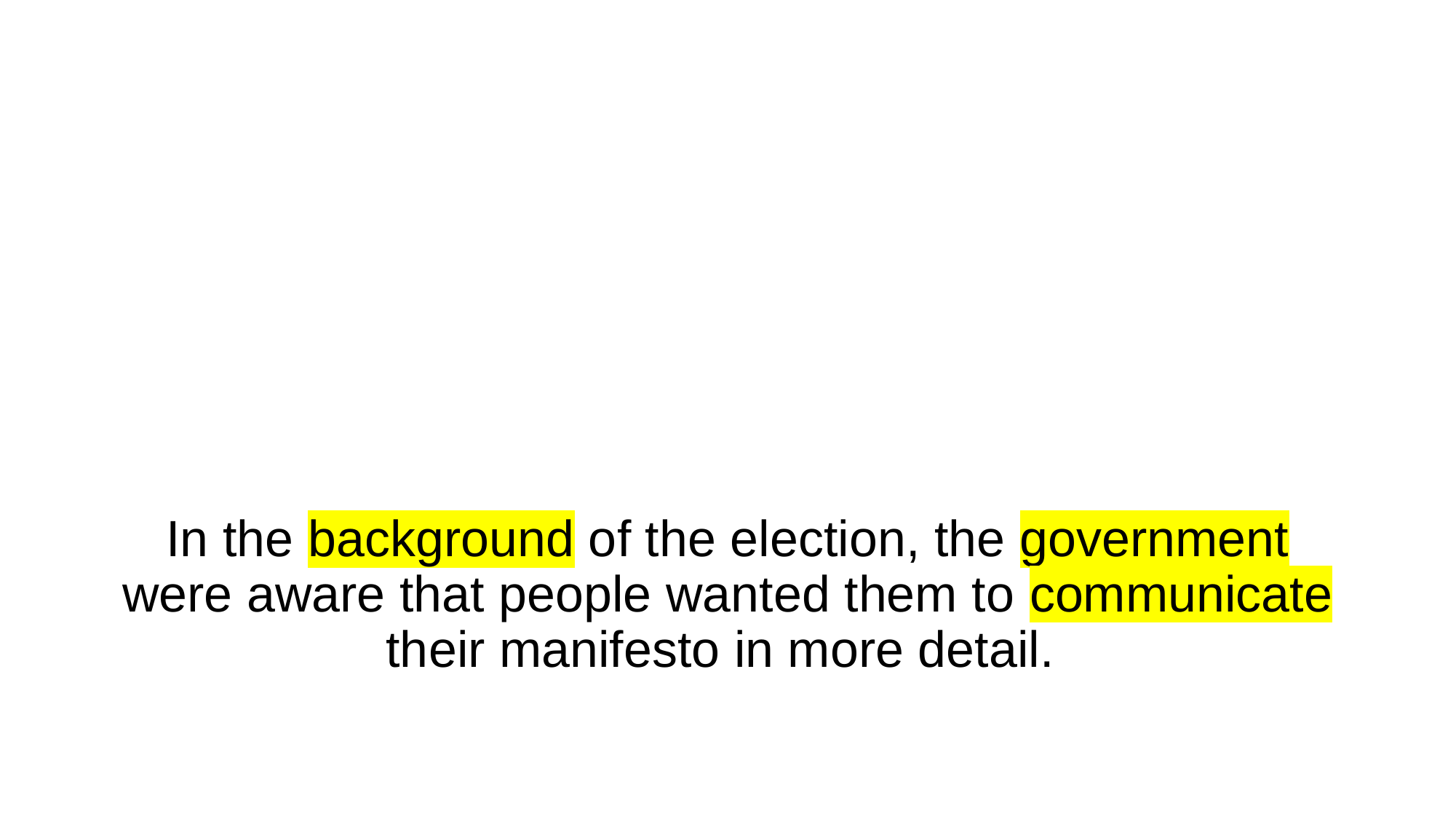

# In the background of the election, the government were aware that people wanted them to communicate their manifesto in more detail.